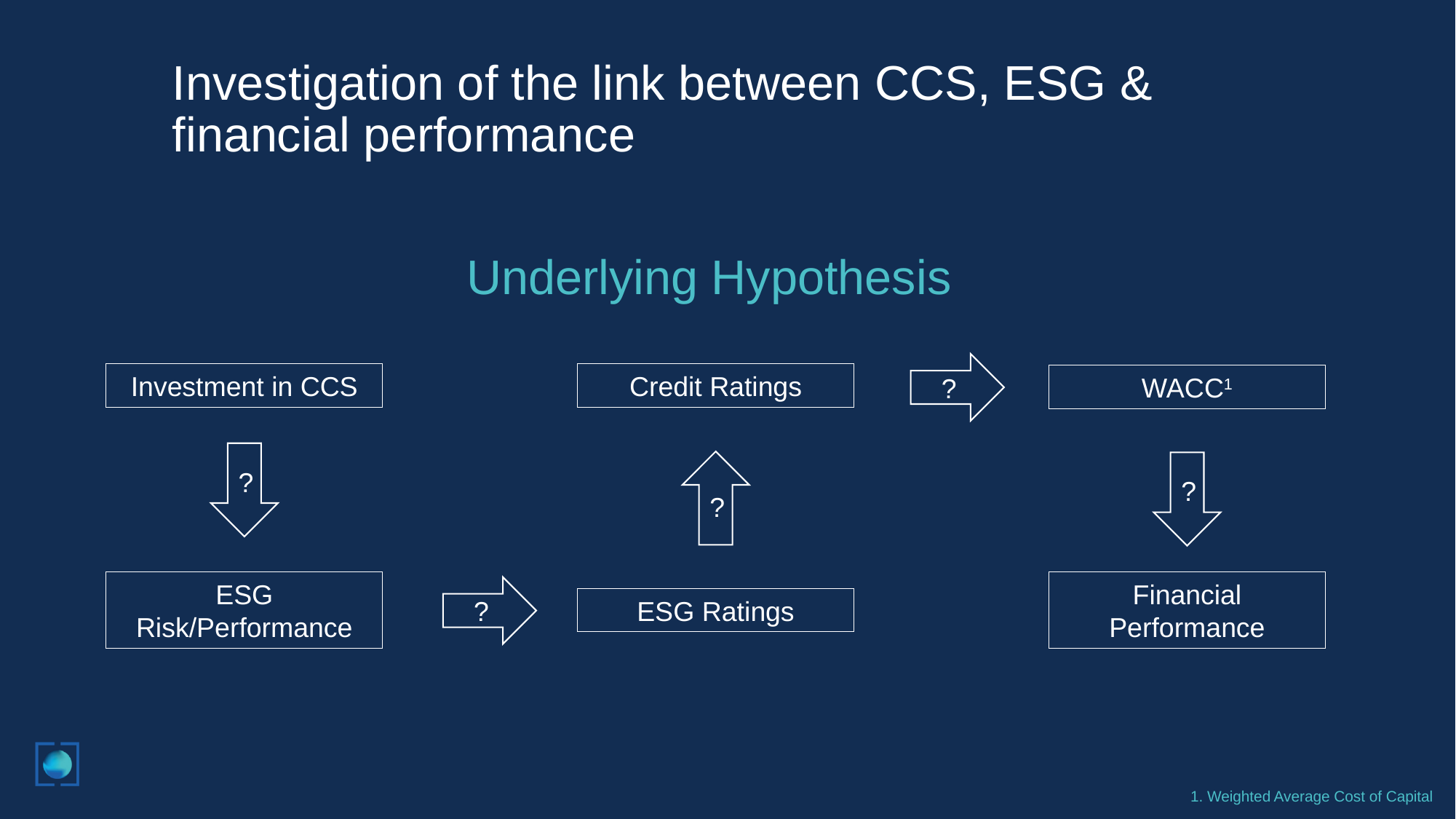

# Investigation of the link between CCS, ESG & financial performance
Underlying Hypothesis
?
Investment in CCS
Credit Ratings
WACC1
?
?
?
ESG Risk/Performance
Financial Performance
?
ESG Ratings
1. Weighted Average Cost of Capital